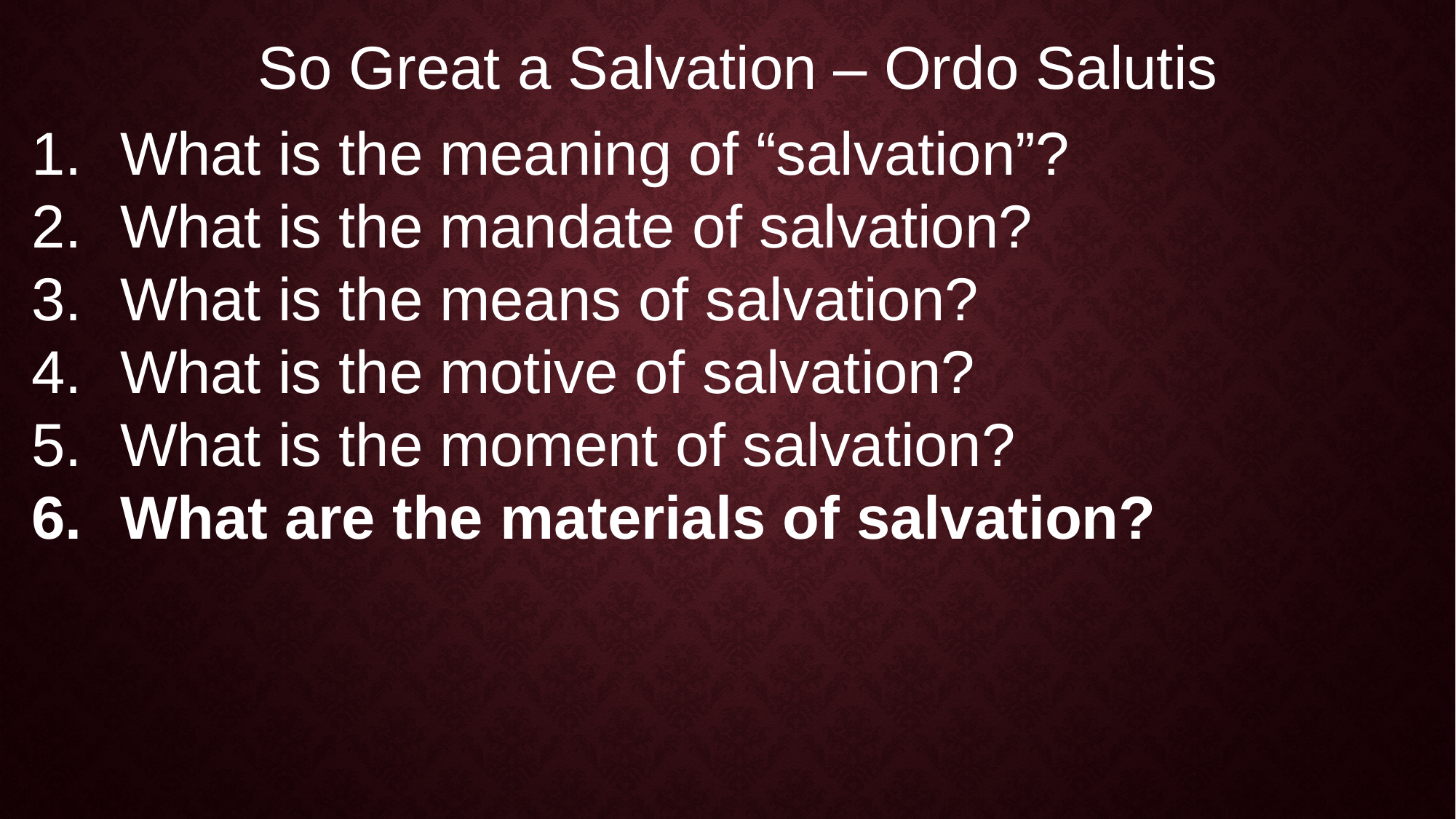

So Great a Salvation – Ordo Salutis
What is the meaning of “salvation”?
What is the mandate of salvation?
What is the means of salvation?
What is the motive of salvation?
What is the moment of salvation?
What are the materials of salvation?